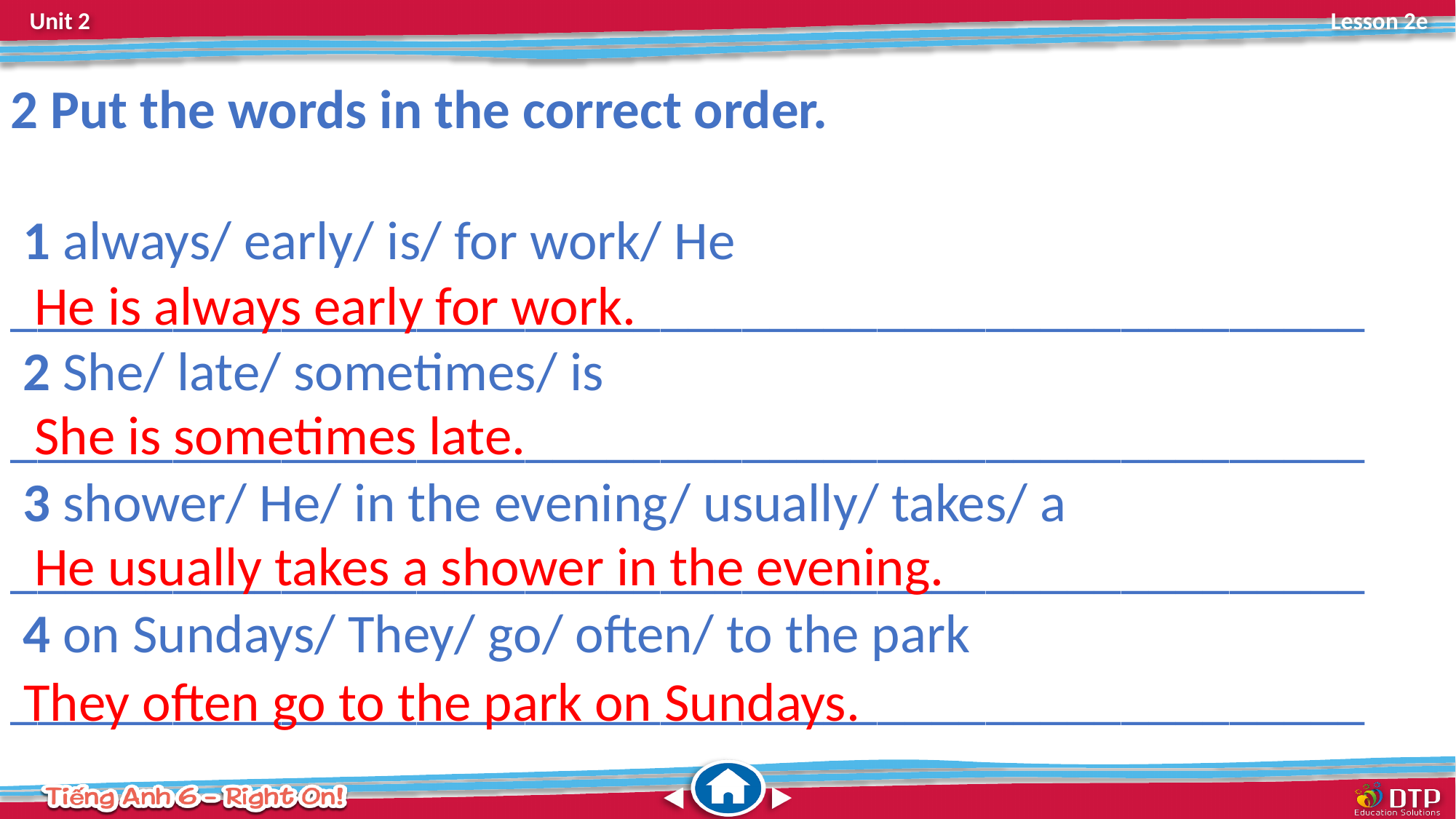

2 Put the words in the correct order.

 1 always/ early/ is/ for work/ He __________________________________________________
 2 She/ late/ sometimes/ is __________________________________________________
 3 shower/ He/ in the evening/ usually/ takes/ a __________________________________________________
 4 on Sundays/ They/ go/ often/ to the park __________________________________________________
He is always early for work.
She is sometimes late.
He usually takes a shower in the evening.
They often go to the park on Sundays.